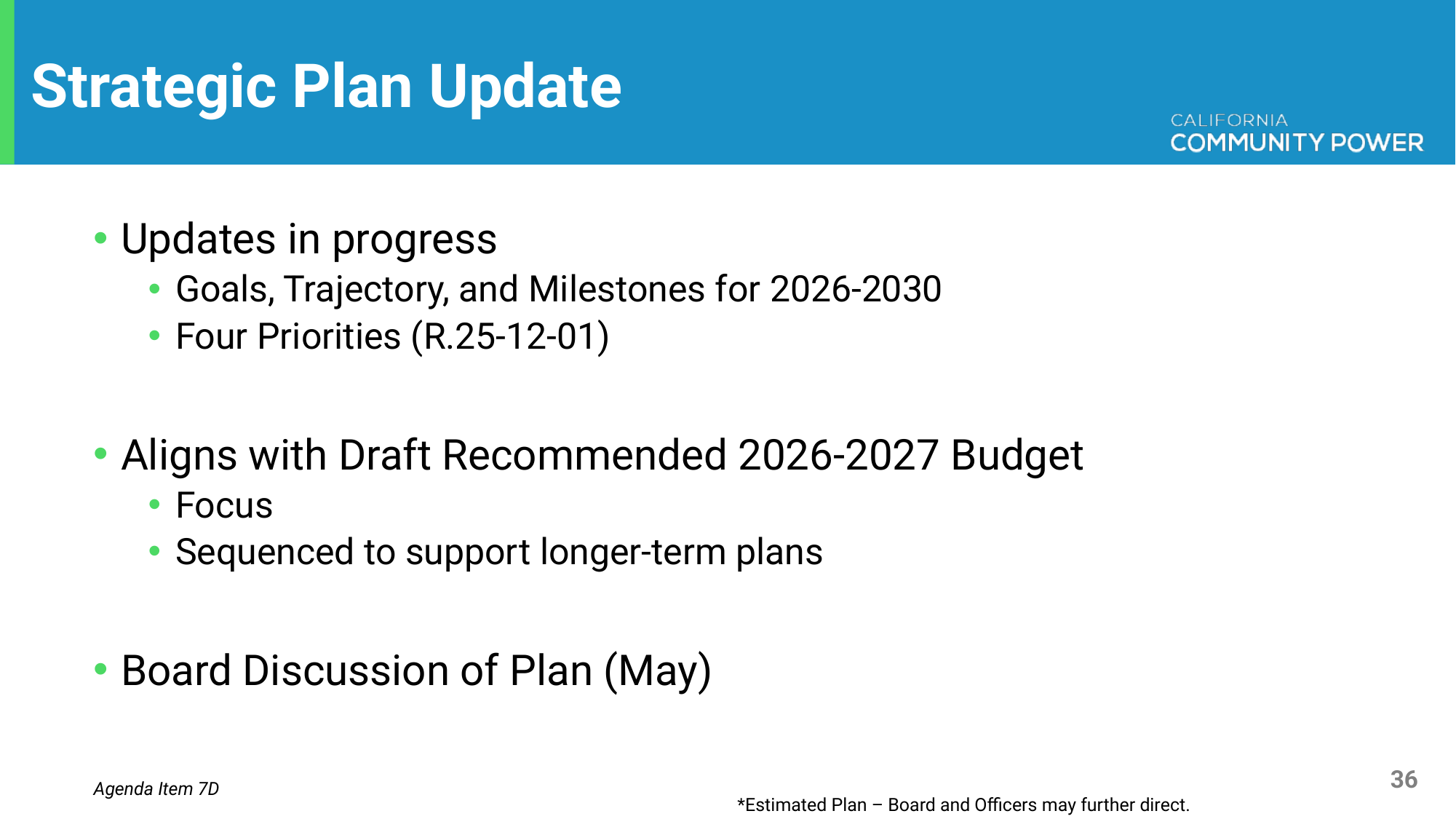

# Strategic Plan Update
Updates in progress
Goals, Trajectory, and Milestones for 2026-2030
Four Priorities (R.25-12-01)

Aligns with Draft Recommended 2026-2027 Budget
Focus
Sequenced to support longer-term plans

Board Discussion of Plan (May)
Agenda Item 7D
*Estimated Plan – Board and Officers may further direct.